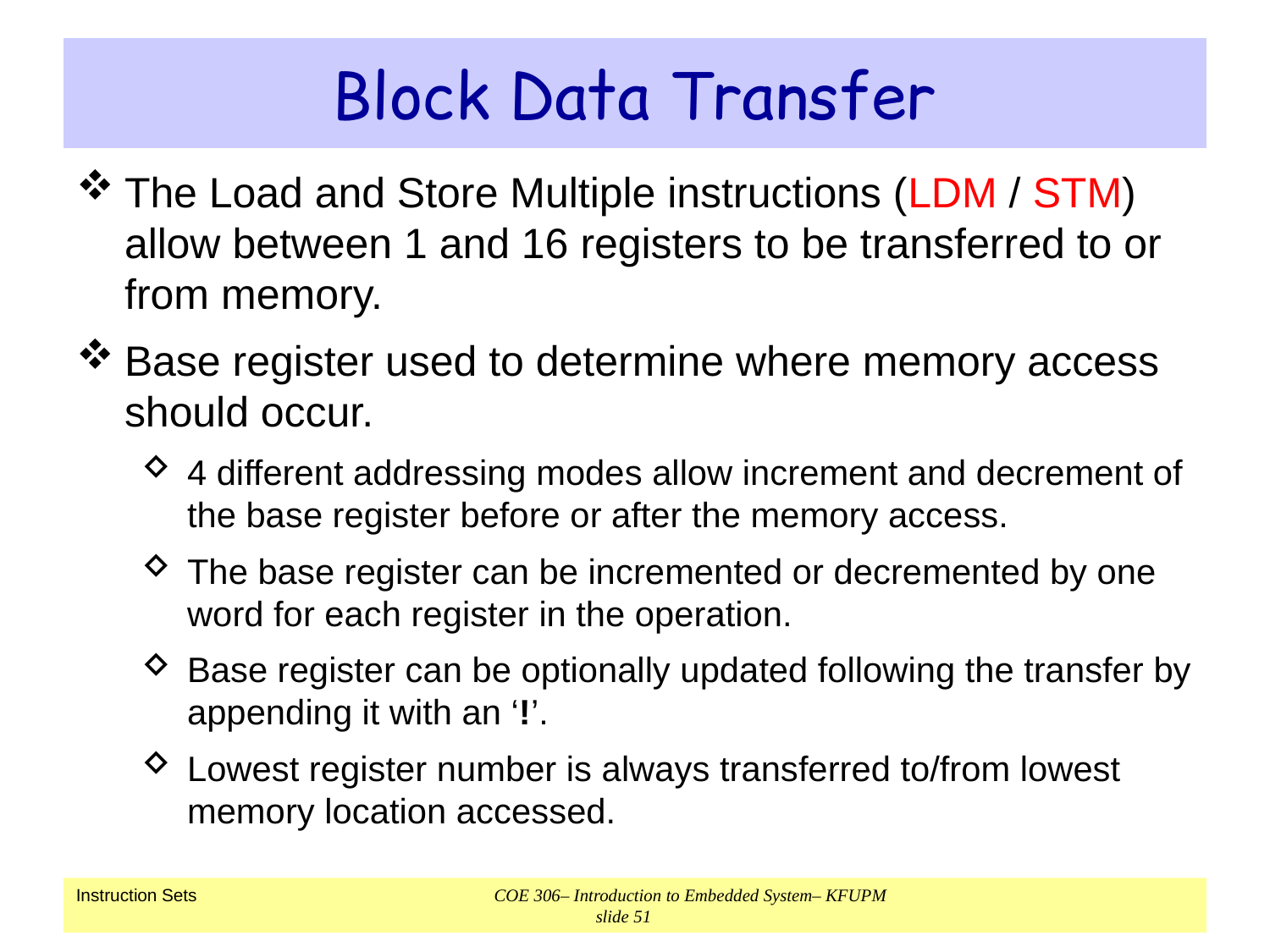

# Block Data Transfer
The Load and Store Multiple instructions (LDM / STM) allow between 1 and 16 registers to be transferred to or from memory.
Base register used to determine where memory access should occur.
4 different addressing modes allow increment and decrement of the base register before or after the memory access.
The base register can be incremented or decremented by one word for each register in the operation.
Base register can be optionally updated following the transfer by appending it with an ‘!’.
Lowest register number is always transferred to/from lowest memory location accessed.